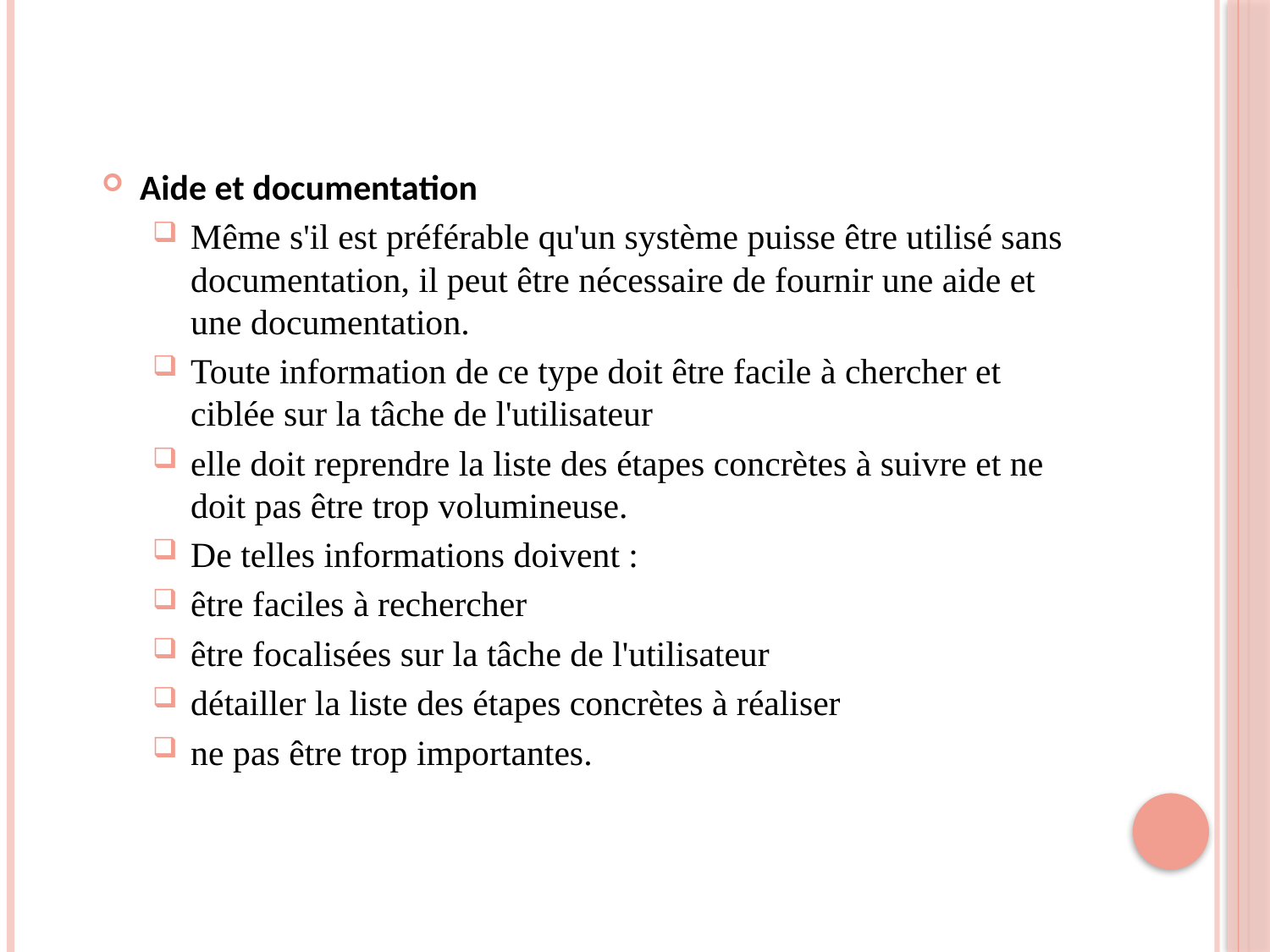

Aide et documentation
Même s'il est préférable qu'un système puisse être utilisé sans documentation, il peut être nécessaire de fournir une aide et une documentation.
Toute information de ce type doit être facile à chercher et ciblée sur la tâche de l'utilisateur
elle doit reprendre la liste des étapes concrètes à suivre et ne doit pas être trop volumineuse.
De telles informations doivent :
être faciles à rechercher
être focalisées sur la tâche de l'utilisateur
détailler la liste des étapes concrètes à réaliser
ne pas être trop importantes.